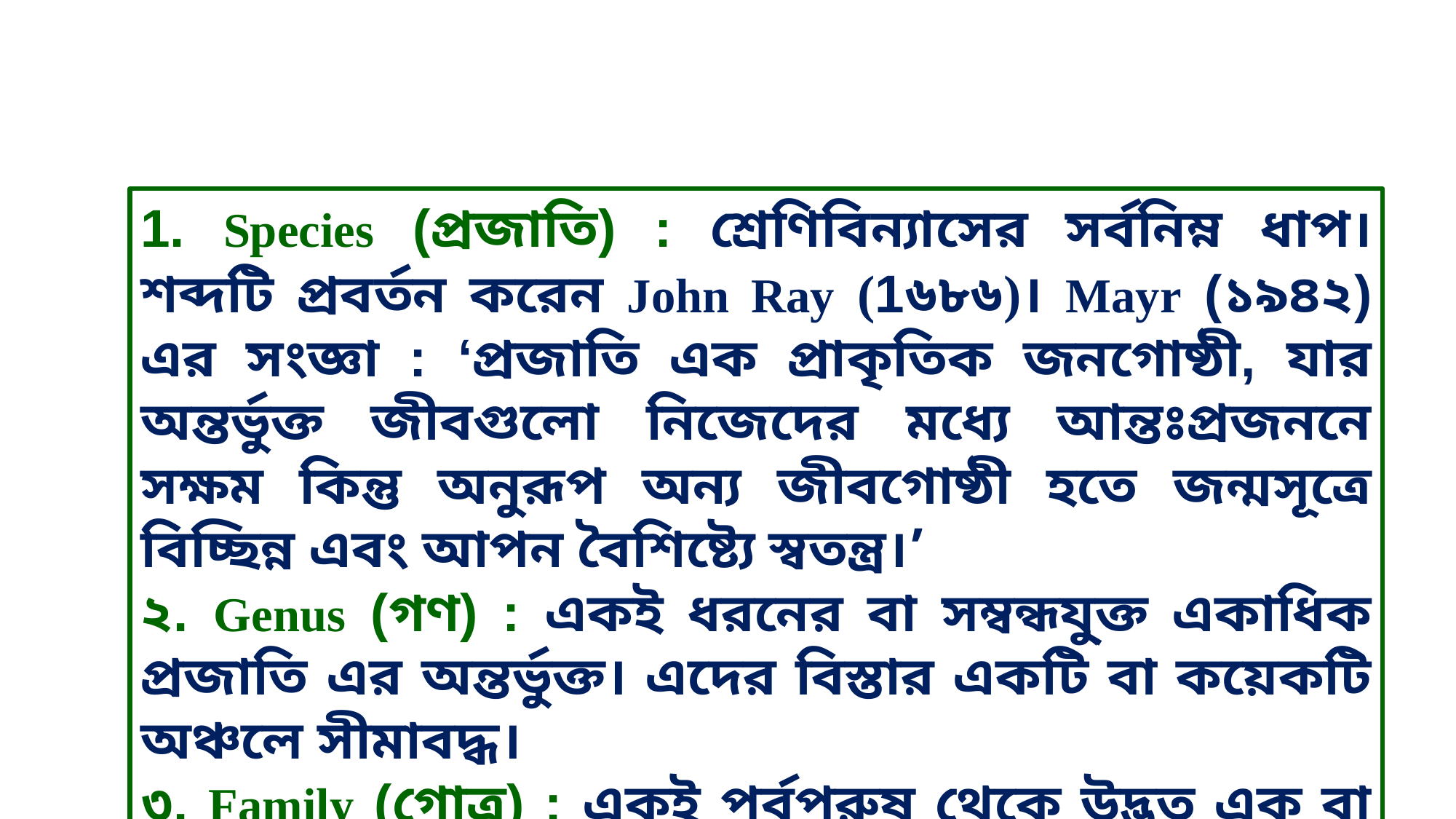

1. Species (প্রজাতি) : শ্রেণিবিন্যাসের সর্বনিম্ন ধাপ। শব্দটি প্রবর্তন করেন John Ray (1৬৮৬)। Mayr (১৯৪২) এর সংজ্ঞা : ‘প্রজাতি এক প্রাকৃতিক জনগোষ্ঠী, যার অন্তর্ভুক্ত জীবগুলো নিজেদের মধ্যে আন্তঃপ্রজননে সক্ষম কিন্তু অনুরূপ অন্য জীবগোষ্ঠী হতে জন্মসূত্রে বিচ্ছিন্ন এবং আপন বৈশিষ্ট্যে স্বতন্ত্র।’
২. Genus (গণ) : একই ধরনের বা সম্বন্ধযু্ক্ত একাধিক প্রজাতি এর অন্তর্ভুক্ত। এদের বিস্তার একটি বা কয়েকটি অঞ্চলে সীমাবদ্ধ।
৩. Family (গোত্র) : একই পূর্বপুরুষ থেকে উদ্ভূত এক বা একাধিক গণ এর অন্তর্ভুক্ত। এদের বিস্তার বিশ্বব্যাপী।